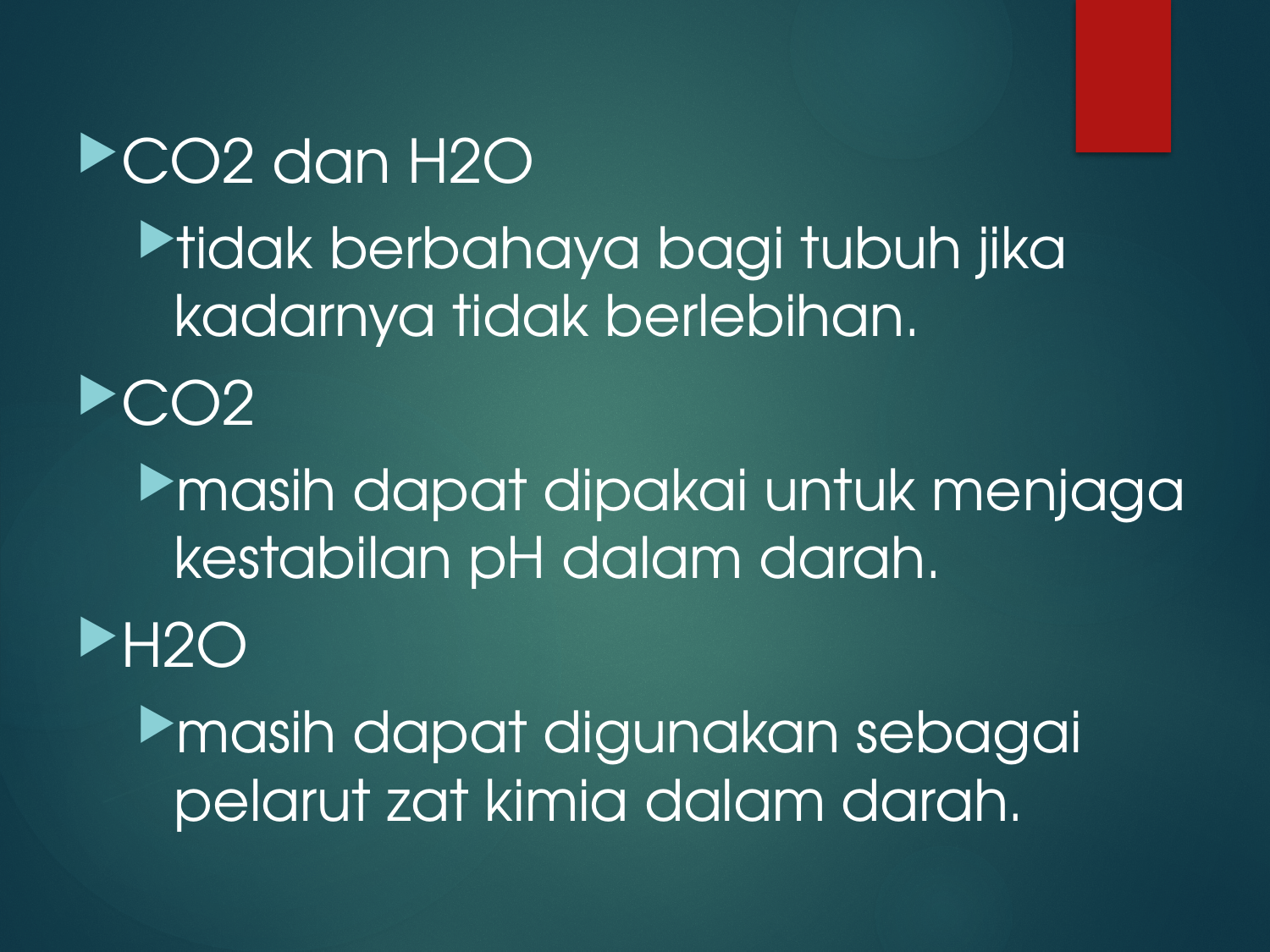

CO2 dan H2O
tidak berbahaya bagi tubuh jika kadarnya tidak berlebihan.
CO2
masih dapat dipakai untuk menjaga kestabilan pH dalam darah.
H2O
masih dapat digunakan sebagai pelarut zat kimia dalam darah.